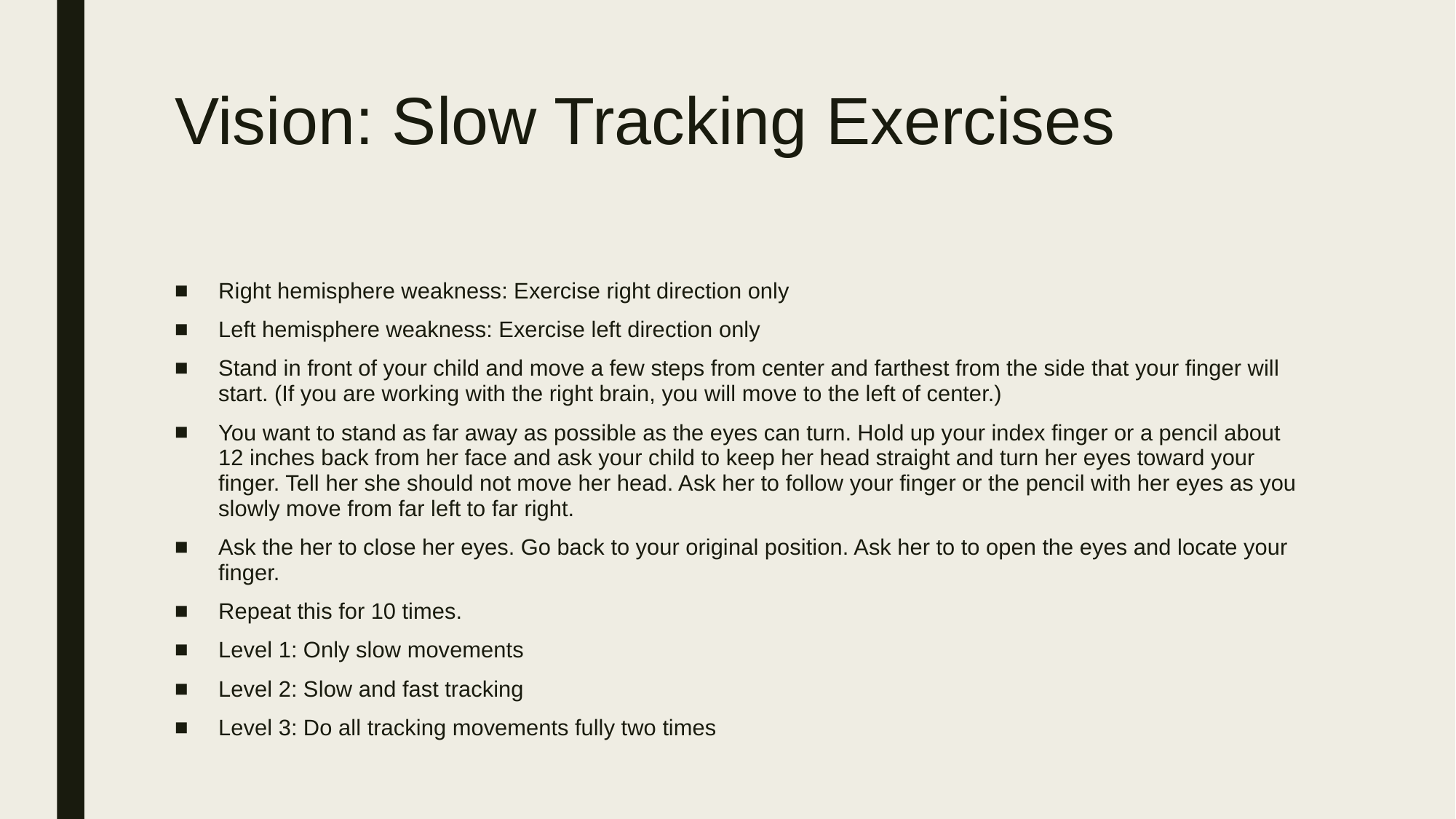

# Vision: Slow Tracking Exercises
Right hemisphere weakness: Exercise right direction only
Left hemisphere weakness: Exercise left direction only
Stand in front of your child and move a few steps from center and farthest from the side that your finger will start. (If you are working with the right brain, you will move to the left of center.)
You want to stand as far away as possible as the eyes can turn. Hold up your index finger or a pencil about 12 inches back from her face and ask your child to keep her head straight and turn her eyes toward your finger. Tell her she should not move her head. Ask her to follow your finger or the pencil with her eyes as you slowly move from far left to far right.
Ask the her to close her eyes. Go back to your original position. Ask her to to open the eyes and locate your finger.
Repeat this for 10 times.
Level 1: Only slow movements
Level 2: Slow and fast tracking
Level 3: Do all tracking movements fully two times